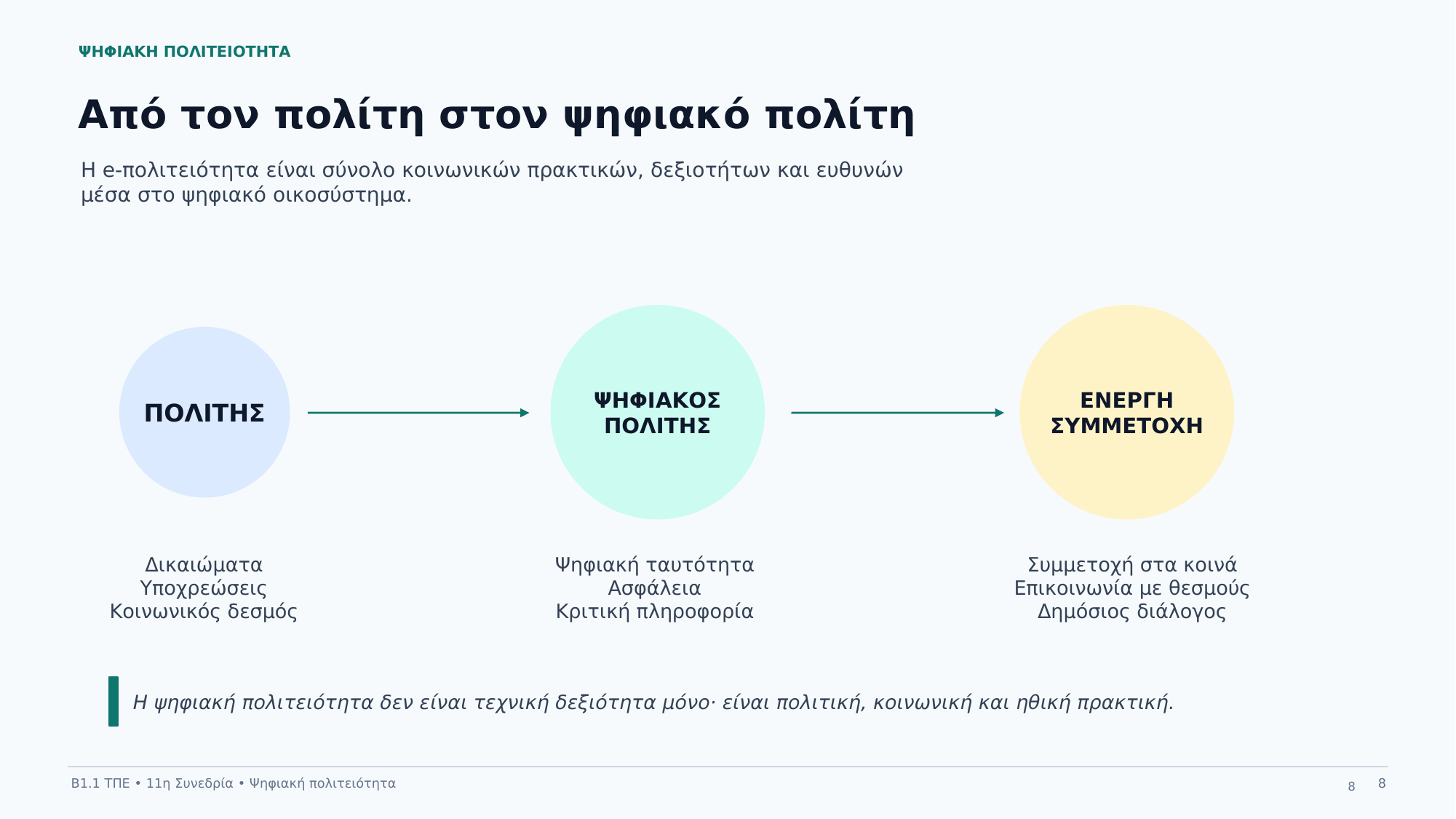

ΨΗΦΙΑΚΗ ΠΟΛΙΤΕΙΟΤΗΤΑ
Από τον πολίτη στον ψηφιακό πολίτη
Η e-πολιτειότητα είναι σύνολο κοινωνικών πρακτικών, δεξιοτήτων και ευθυνών μέσα στο ψηφιακό οικοσύστημα.

ΨΗΦΙΑΚΟΣ
ΠΟΛΙΤΗΣ
ΕΝΕΡΓΗ
ΣΥΜΜΕΤΟΧΗ

ΠΟΛΙΤΗΣ

Δικαιώματα
Υποχρεώσεις
Κοινωνικός δεσμός
Ψηφιακή ταυτότητα
Ασφάλεια
Κριτική πληροφορία
Συμμετοχή στα κοινά
Επικοινωνία με θεσμούς
Δημόσιος διάλογος

Η ψηφιακή πολιτειότητα δεν είναι τεχνική δεξιότητα μόνο· είναι πολιτική, κοινωνική και ηθική πρακτική.

Β1.1 ΤΠΕ • 11η Συνεδρία • Ψηφιακή πολιτειότητα
8
8